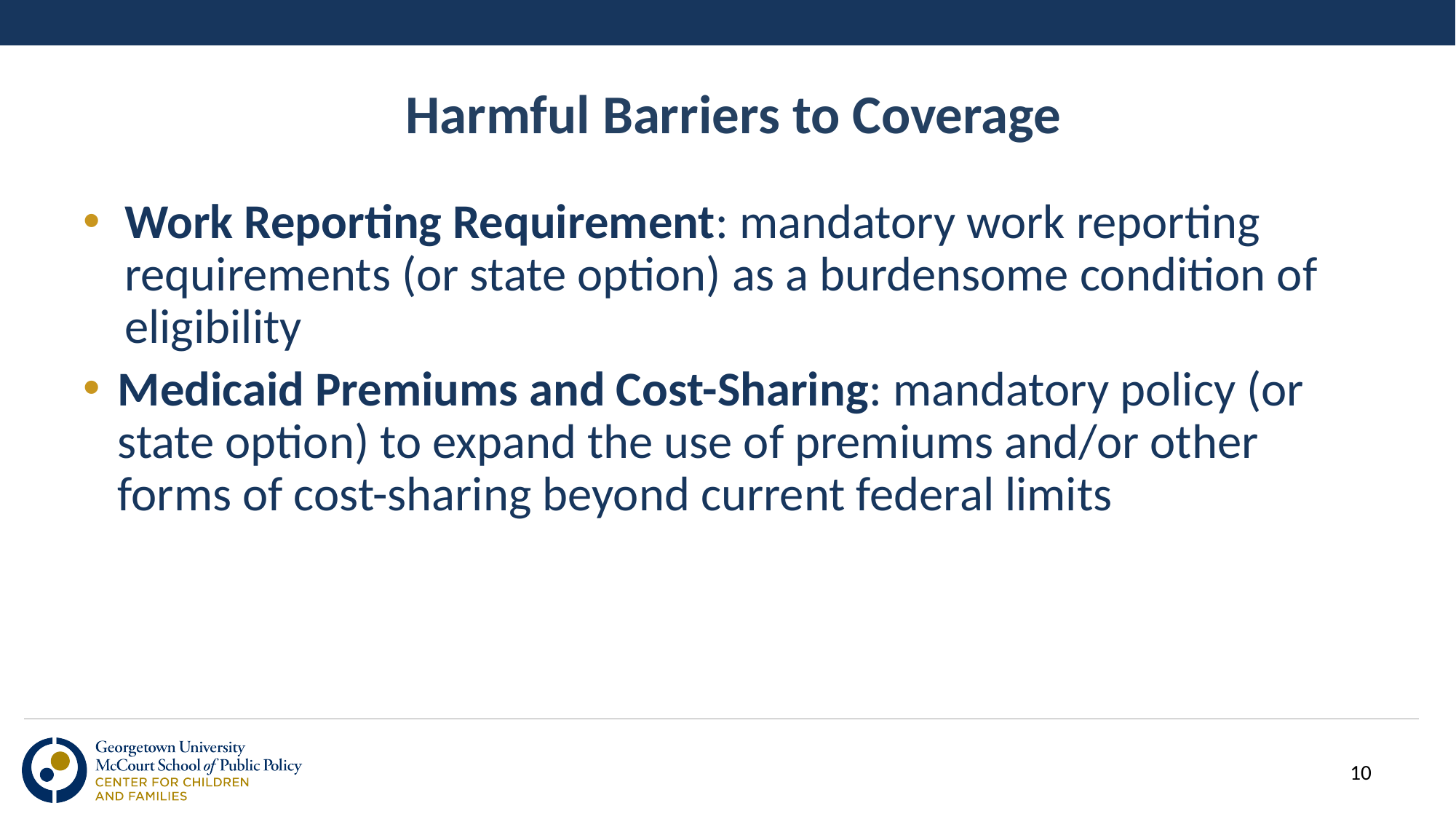

# Harmful Barriers to Coverage
Work Reporting Requirement: mandatory work reporting requirements (or state option) as a burdensome condition of eligibility
Medicaid Premiums and Cost-Sharing: mandatory policy (or state option) to expand the use of premiums and/or other forms of cost-sharing beyond current federal limits

10